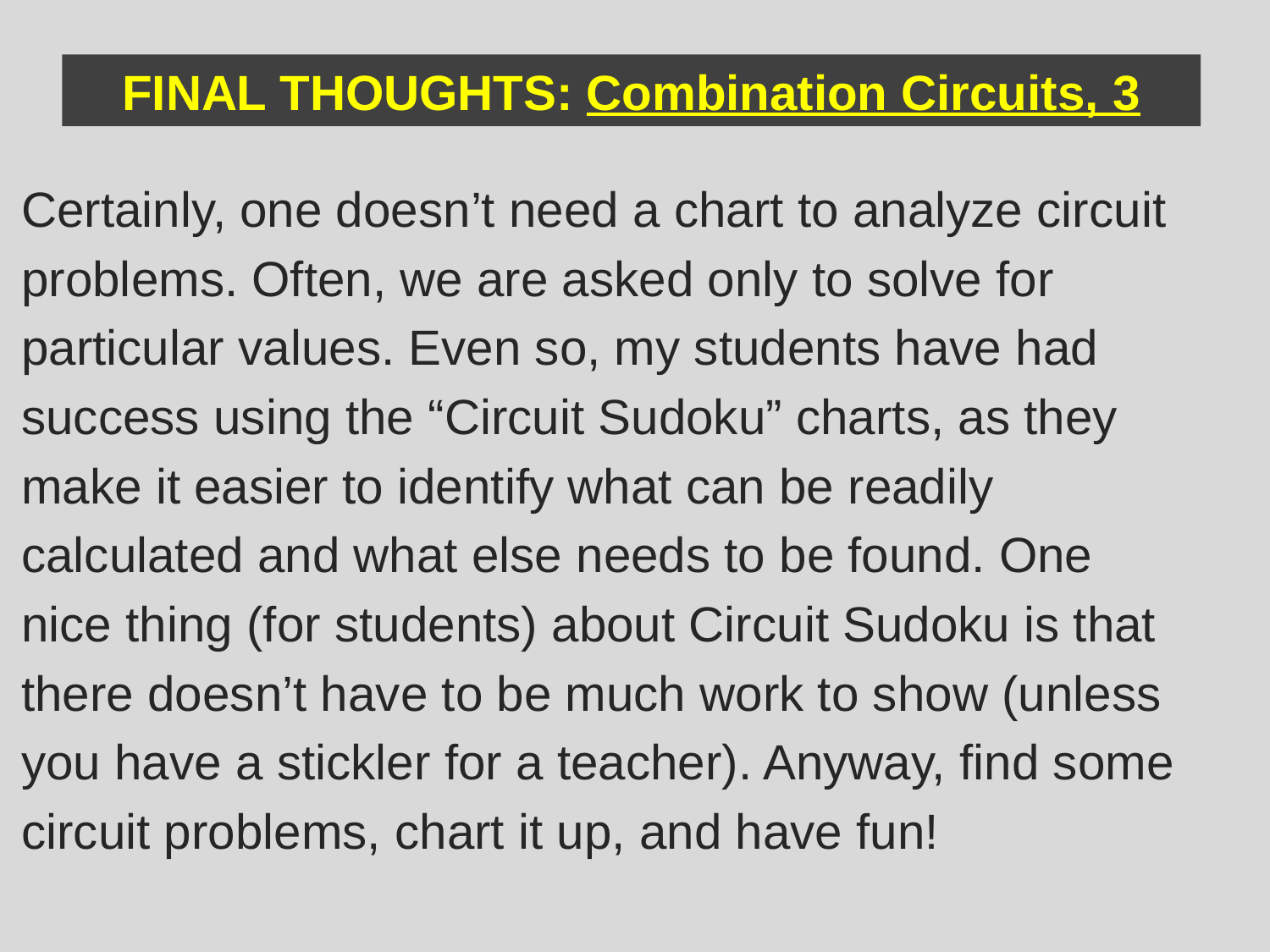

FINAL THOUGHTS: Combination Circuits, 3
Certainly, one doesn’t need a chart to analyze circuit
problems. Often, we are asked only to solve for
particular values. Even so, my students have had
success using the “Circuit Sudoku” charts, as they
make it easier to identify what can be readily
calculated and what else needs to be found. One
nice thing (for students) about Circuit Sudoku is that
there doesn’t have to be much work to show (unless
you have a stickler for a teacher). Anyway, find some
circuit problems, chart it up, and have fun!